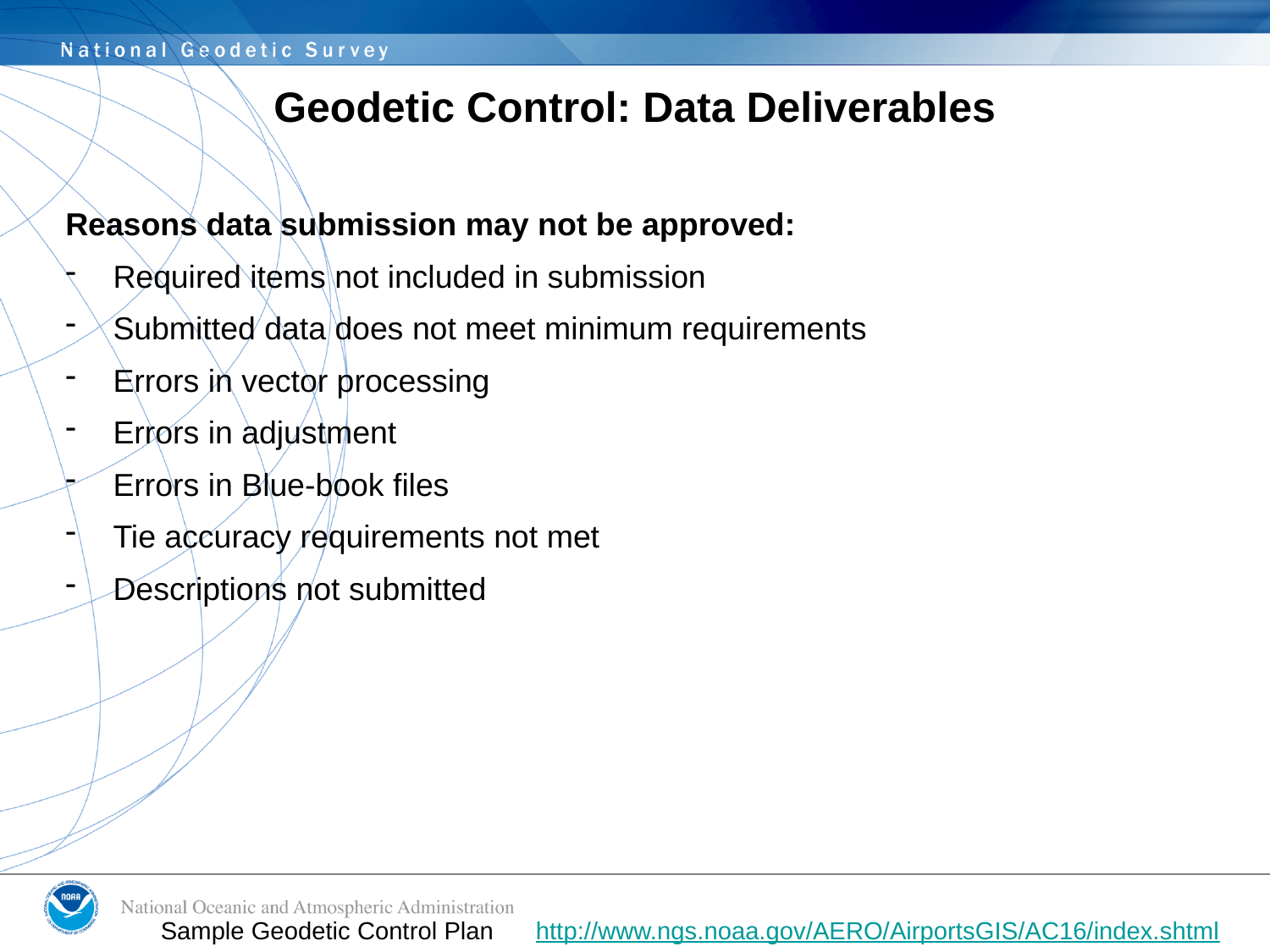

Geodetic Control: Data Deliverables
Reasons data submission may not be approved:
Required items not included in submission
Submitted data does not meet minimum requirements
Errors in vector processing
Errors in adjustment
Errors in Blue-book files
Tie accuracy requirements not met
Descriptions not submitted

Sample Geodetic Control Plan      http://www.ngs.noaa.gov/AERO/AirportsGIS/AC16/index.shtml